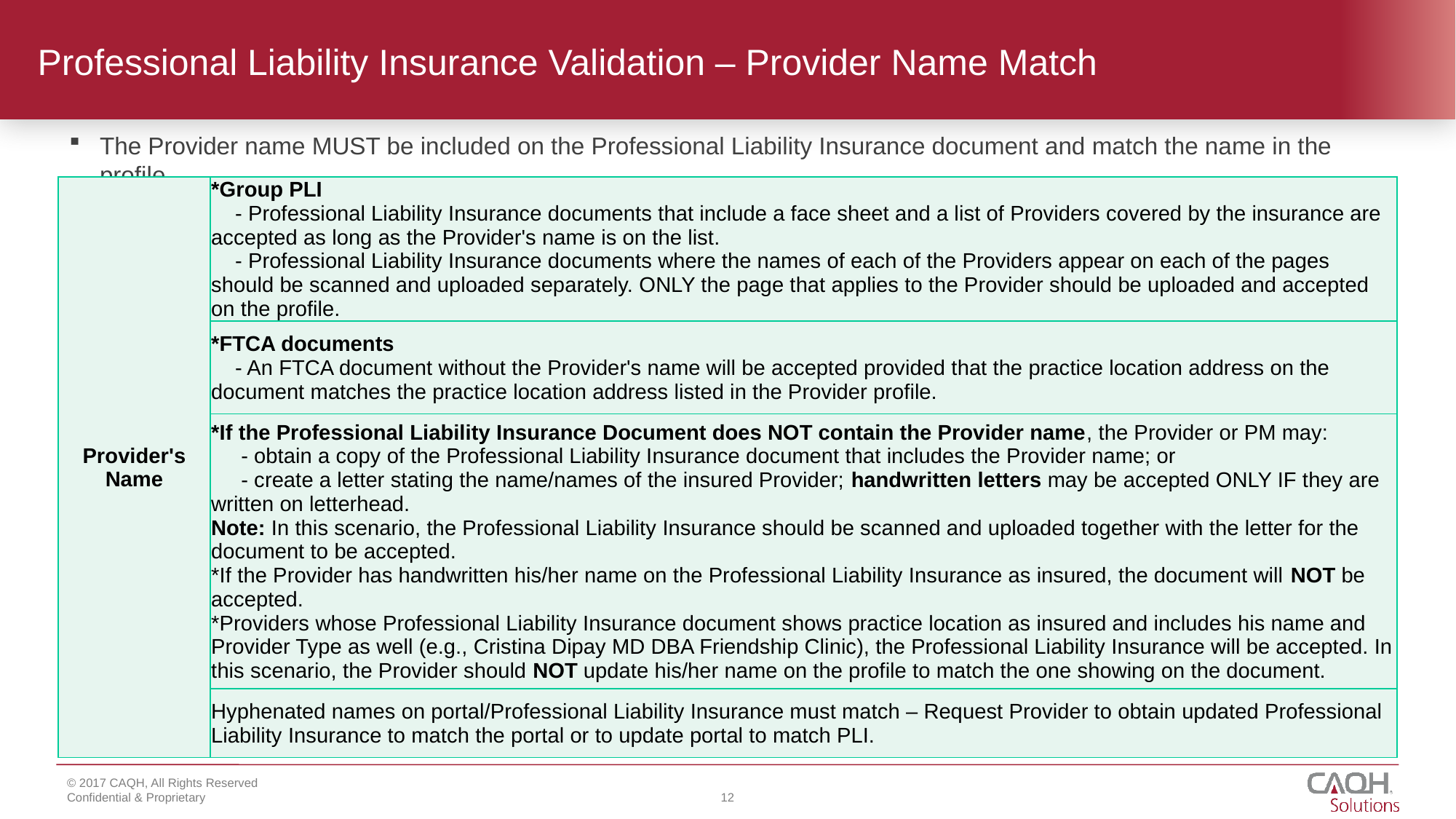

# Professional Liability Insurance Validation – Provider Name Match
The Provider name MUST be included on the Professional Liability Insurance document and match the name in the profile.
| Provider's Name | \*Group PLI - Professional Liability Insurance documents that include a face sheet and a list of Providers covered by the insurance are accepted as long as the Provider's name is on the list. - Professional Liability Insurance documents where the names of each of the Providers appear on each of the pages should be scanned and uploaded separately. ONLY the page that applies to the Provider should be uploaded and accepted on the profile. |
| --- | --- |
|  | \*FTCA documents - An FTCA document without the Provider's name will be accepted provided that the practice location address on the document matches the practice location address listed in the Provider profile. |
|  | \*If the Professional Liability Insurance Document does NOT contain the Provider name, the Provider or PM may: - obtain a copy of the Professional Liability Insurance document that includes the Provider name; or - create a letter stating the name/names of the insured Provider; handwritten letters may be accepted ONLY IF they are written on letterhead. Note: In this scenario, the Professional Liability Insurance should be scanned and uploaded together with the letter for the document to be accepted. \*If the Provider has handwritten his/her name on the Professional Liability Insurance as insured, the document will NOT be accepted. \*Providers whose Professional Liability Insurance document shows practice location as insured and includes his name and Provider Type as well (e.g., Cristina Dipay MD DBA Friendship Clinic), the Professional Liability Insurance will be accepted. In this scenario, the Provider should NOT update his/her name on the profile to match the one showing on the document. |
|  | Hyphenated names on portal/Professional Liability Insurance must match – Request Provider to obtain updated Professional Liability Insurance to match the portal or to update portal to match PLI. |
12